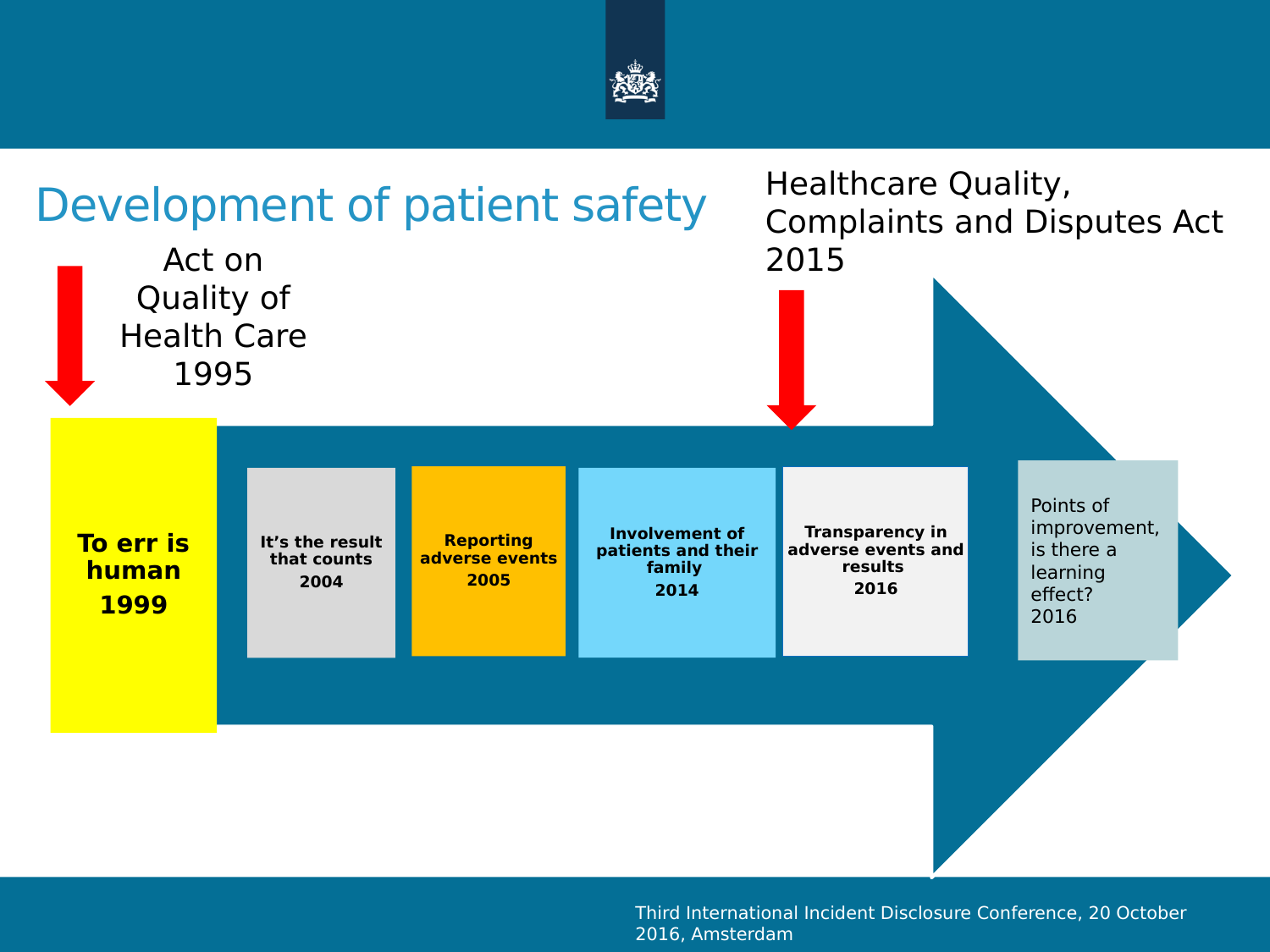

Healthcare Quality,
Complaints and Disputes Act
2015
# Development of patient safety
Act on Quality of Health Care 1995

Involvement of patients and their family
2014
It’s the result that counts
2004
Reporting adverse events
2005
Transparency in adverse events and results
2016
To err is human
1999

Points of improvement, is there a learning effect?
2016

Third International Incident Disclosure Conference, 20 October 2016, Amsterdam